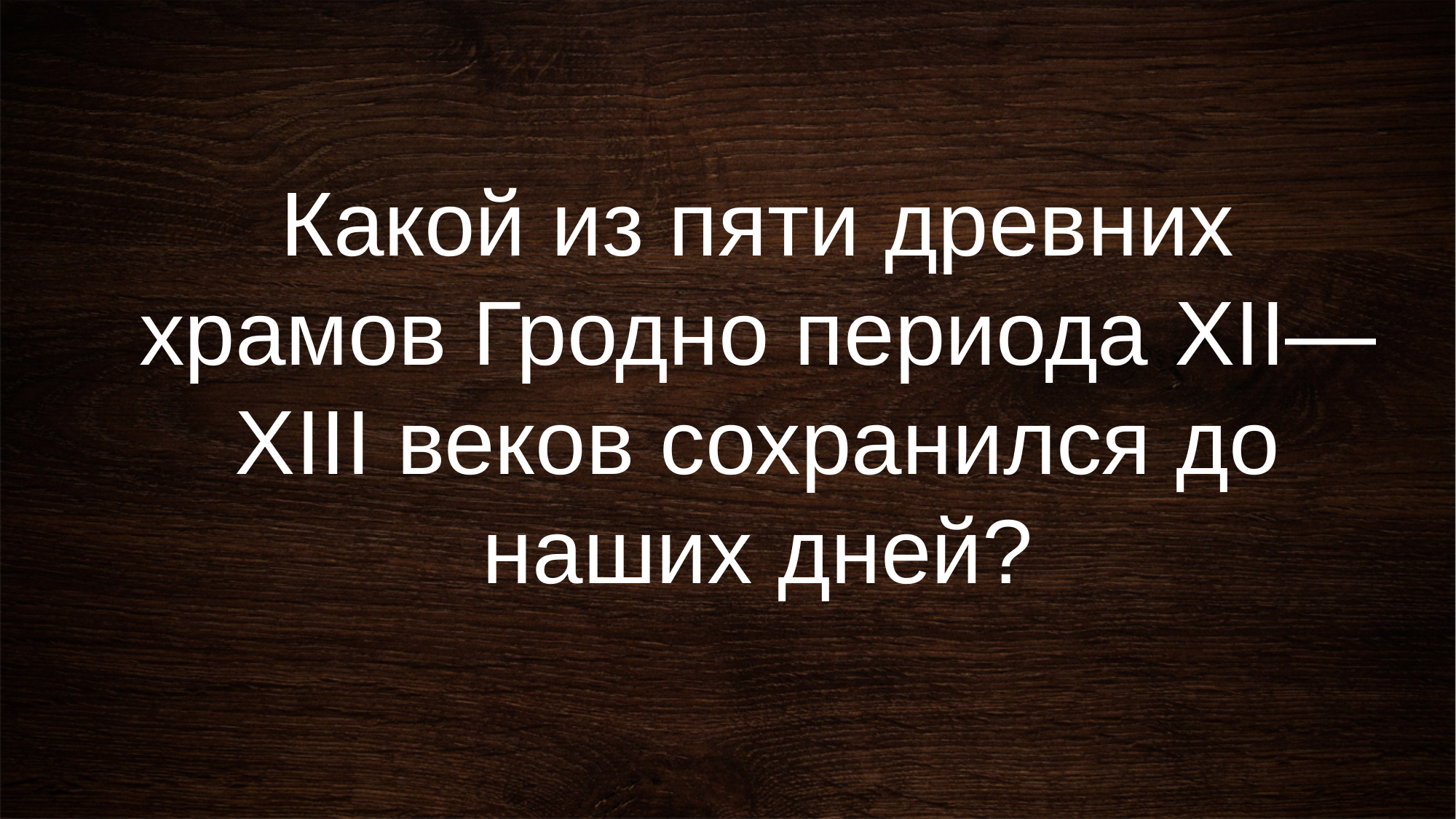

# Какой из пяти древних храмов Гродно периода XII—XIII веков сохранился до наших дней?